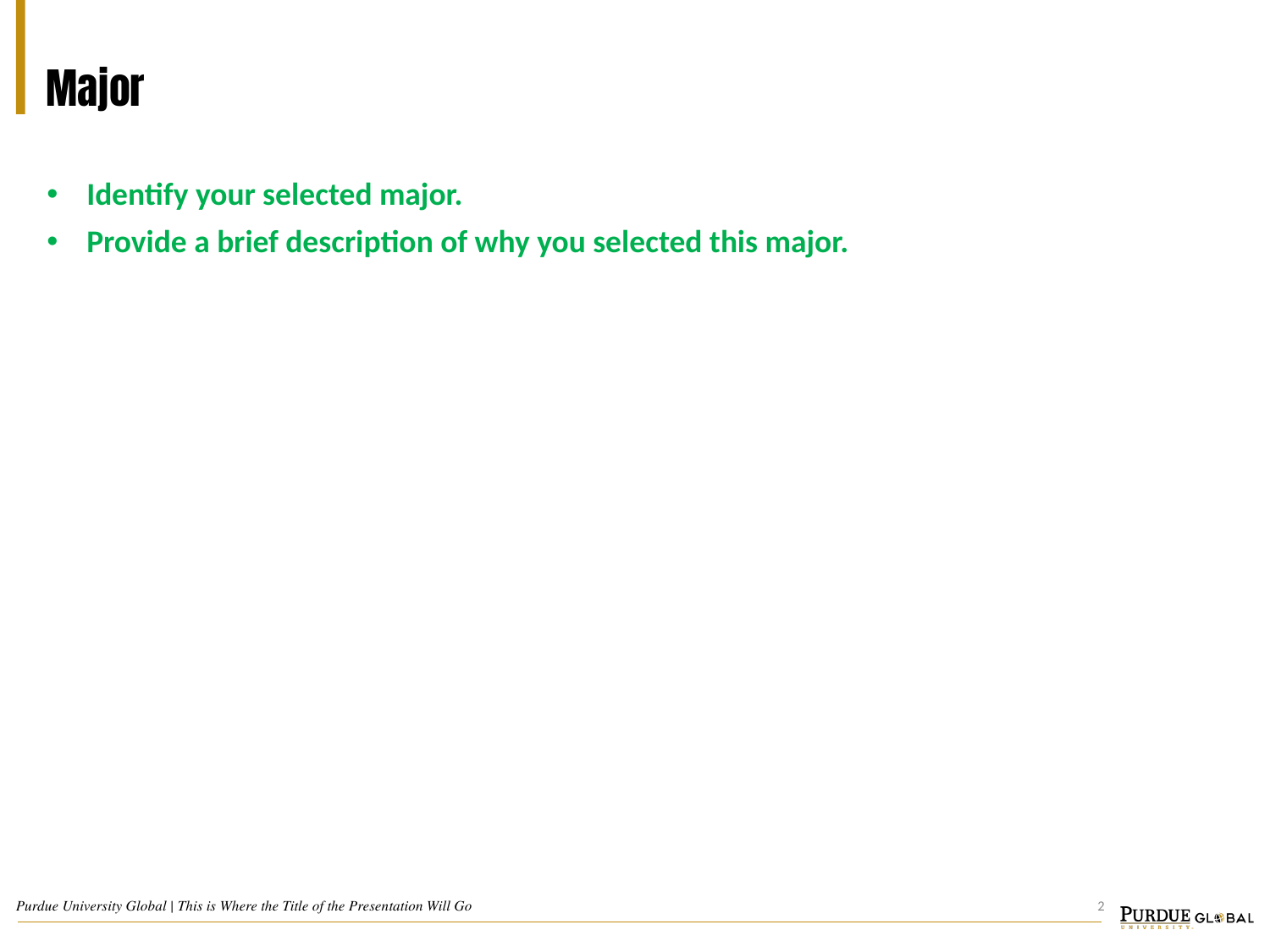

# Major
Identify your selected major.
Provide a brief description of why you selected this major.
2
Purdue University Global | This is Where the Title of the Presentation Will Go